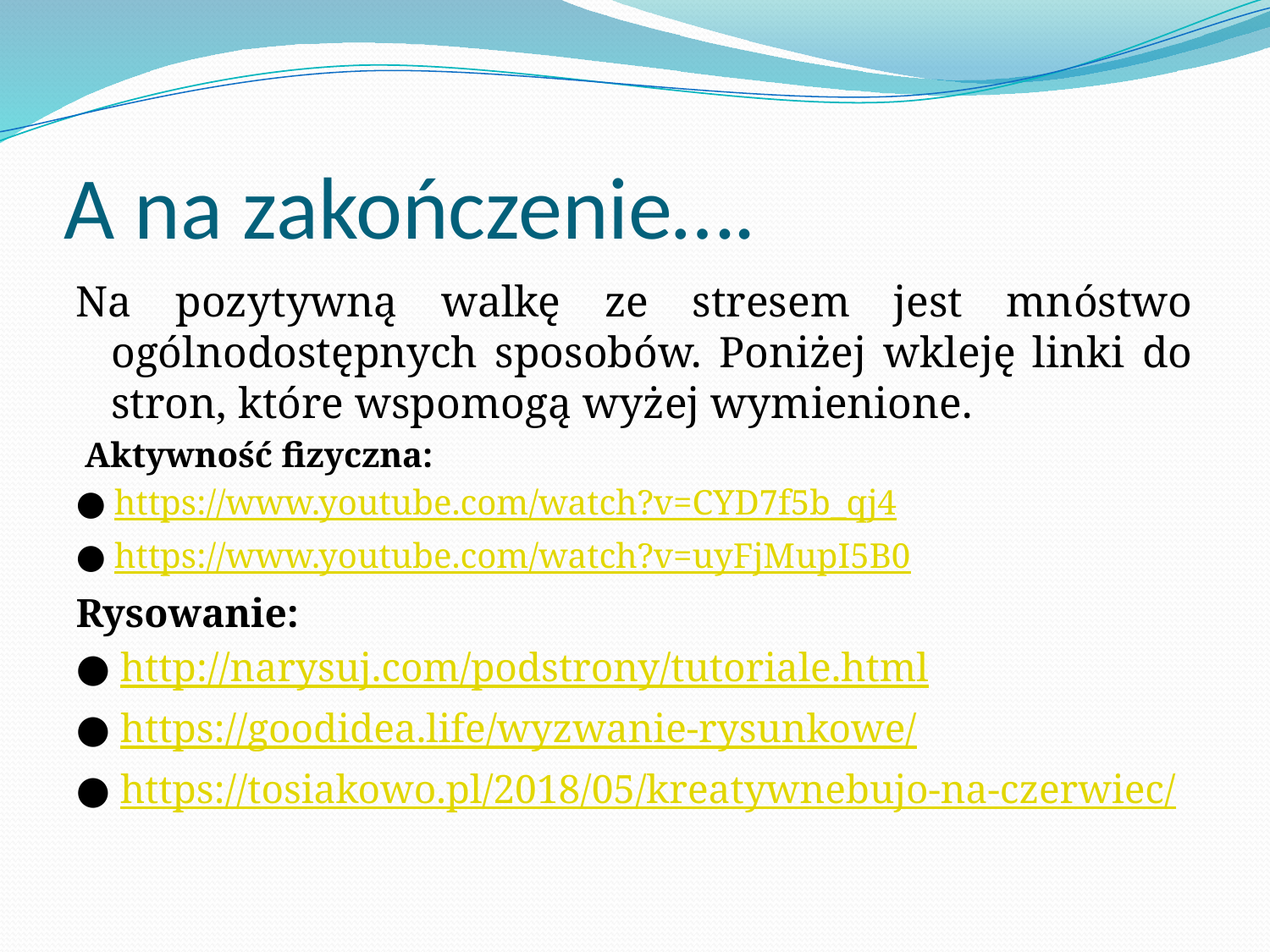

# A na zakończenie….
Na pozytywną walkę ze stresem jest mnóstwo ogólnodostępnych sposobów. Poniżej wkleję linki do stron, które wspomogą wyżej wymienione.
 Aktywność fizyczna:
● https://www.youtube.com/watch?v=CYD7f5b_qj4
● https://www.youtube.com/watch?v=uyFjMupI5B0
Rysowanie:
● http://narysuj.com/podstrony/tutoriale.html
● https://goodidea.life/wyzwanie-rysunkowe/
● https://tosiakowo.pl/2018/05/kreatywnebujo-na-czerwiec/